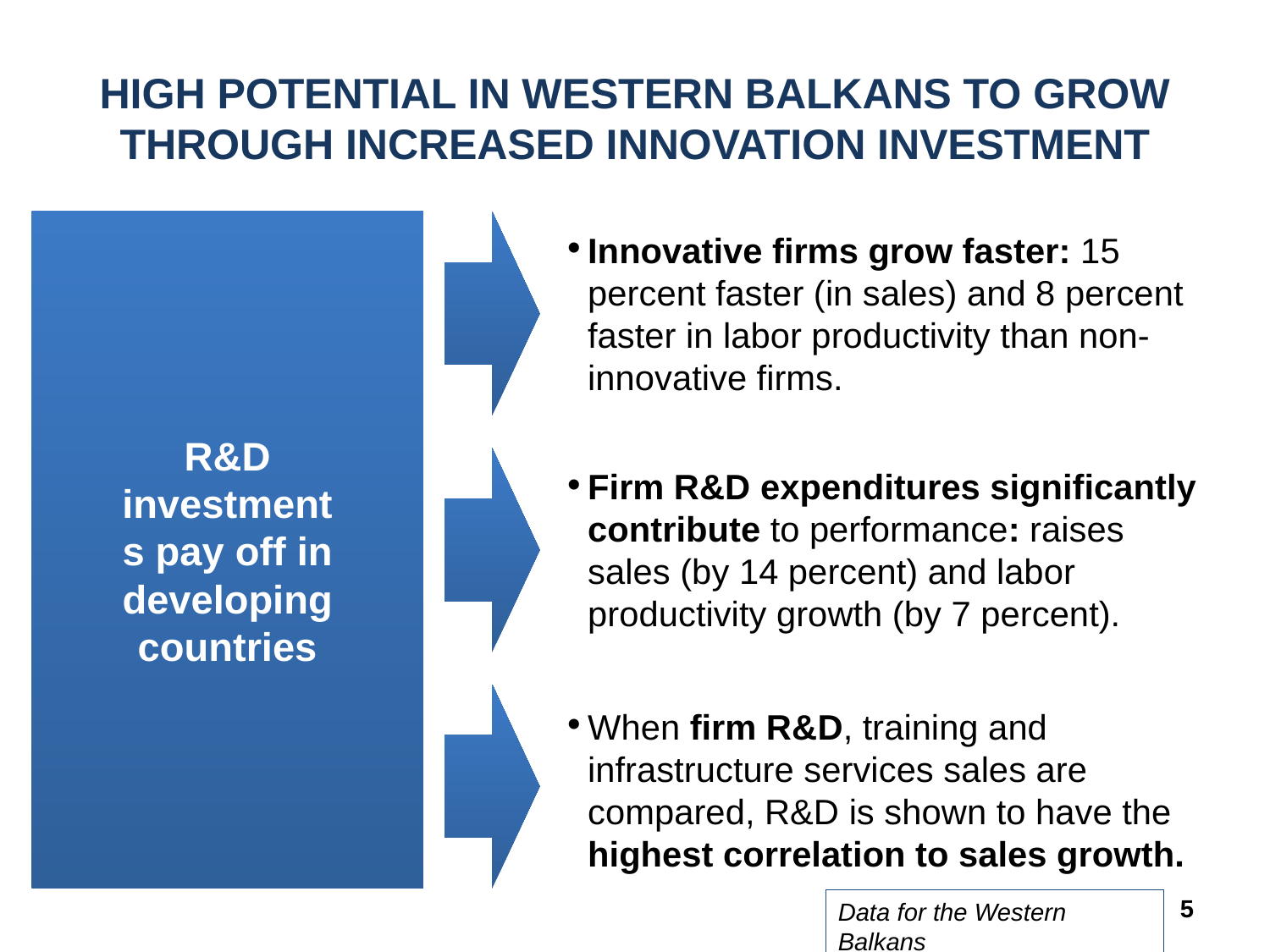

# HIGH POTENTIAL IN WESTERN BALKANS TO GROW THROUGH INCREASED INNOVATION INVESTMENT

Innovative firms grow faster: 15 percent faster (in sales) and 8 percent faster in labor productivity than non-innovative firms.
R&D investments pay off in developing countries

Firm R&D expenditures significantly contribute to performance: raises sales (by 14 percent) and labor productivity growth (by 7 percent).

When firm R&D, training and infrastructure services sales are compared, R&D is shown to have the highest correlation to sales growth.
5
Data for the Western Balkans